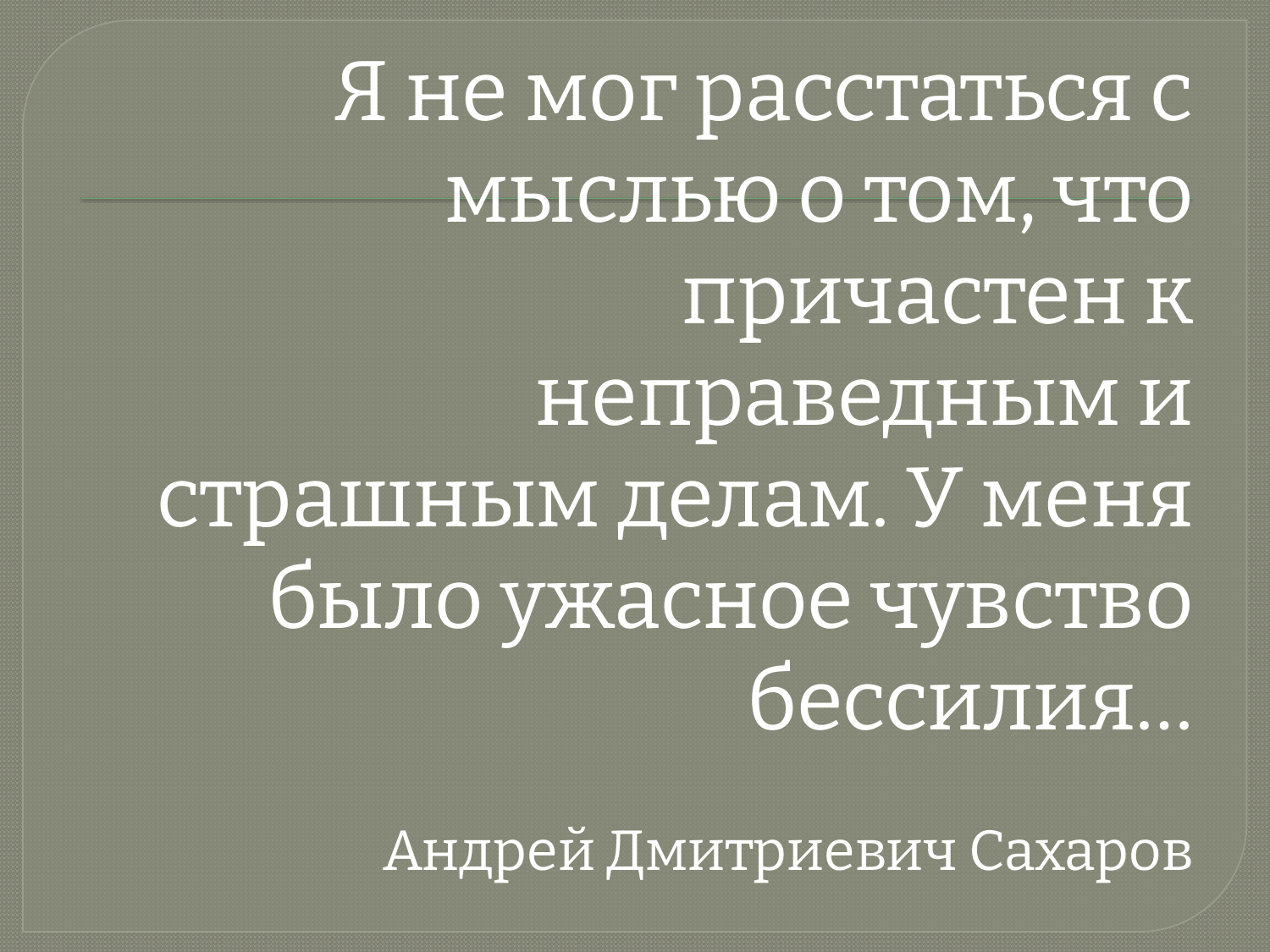

Я не мог расстаться с мыслью о том, что причастен к неправедным и страшным делам. У меня было ужасное чувство бессилия…

Андрей Дмитриевич Сахаров
#